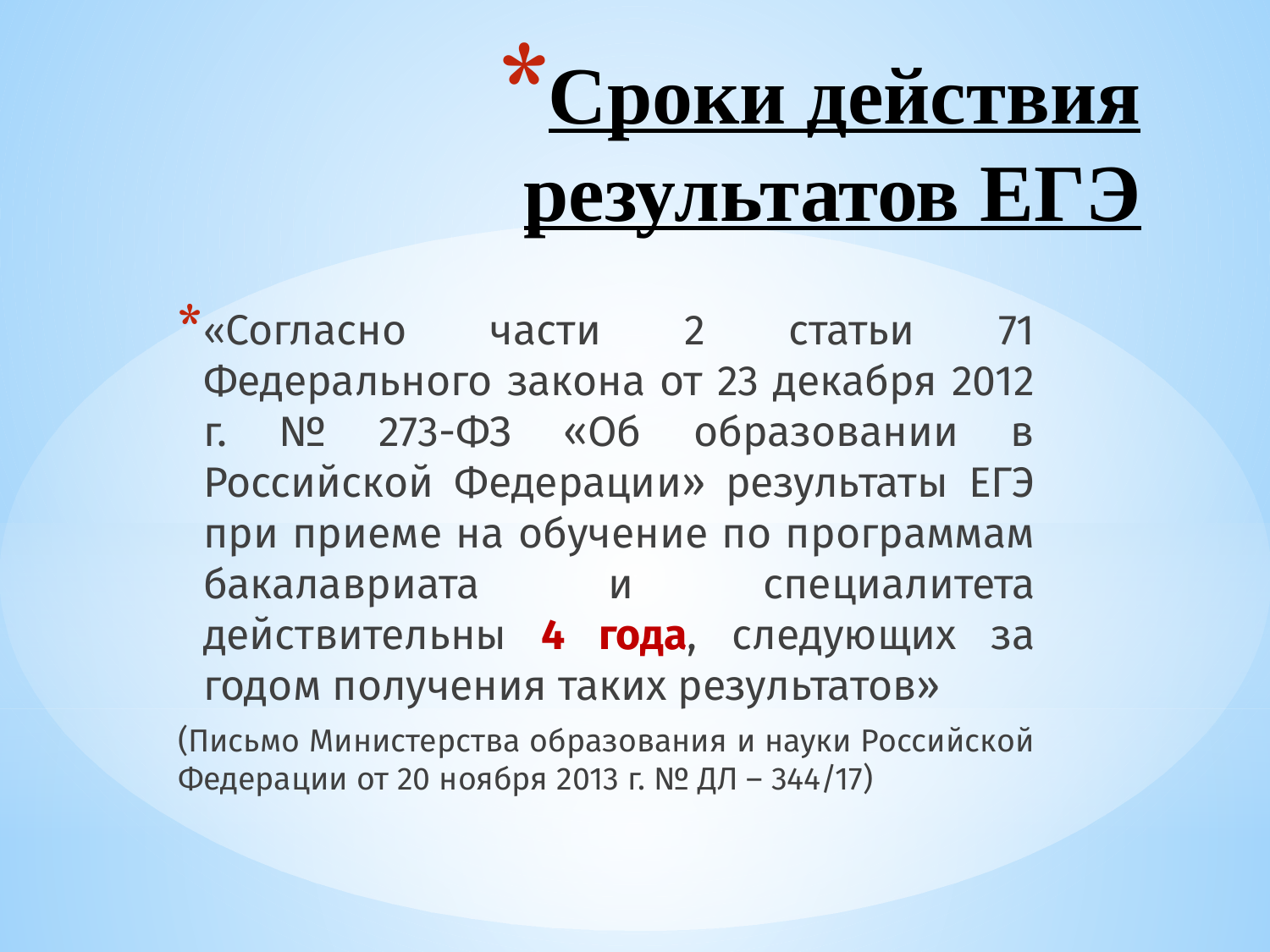

# Сроки действия результатов ЕГЭ
«Согласно части 2 статьи 71 Федерального закона от 23 декабря 2012 г. № 273-ФЗ «Об образовании в Российской Федерации» результаты ЕГЭ при приеме на обучение по программам бакалавриата и специалитета действительны 4 года, следующих за годом получения таких результатов»
(Письмо Министерства образования и науки Российской Федерации от 20 ноября 2013 г. № ДЛ – 344/17)